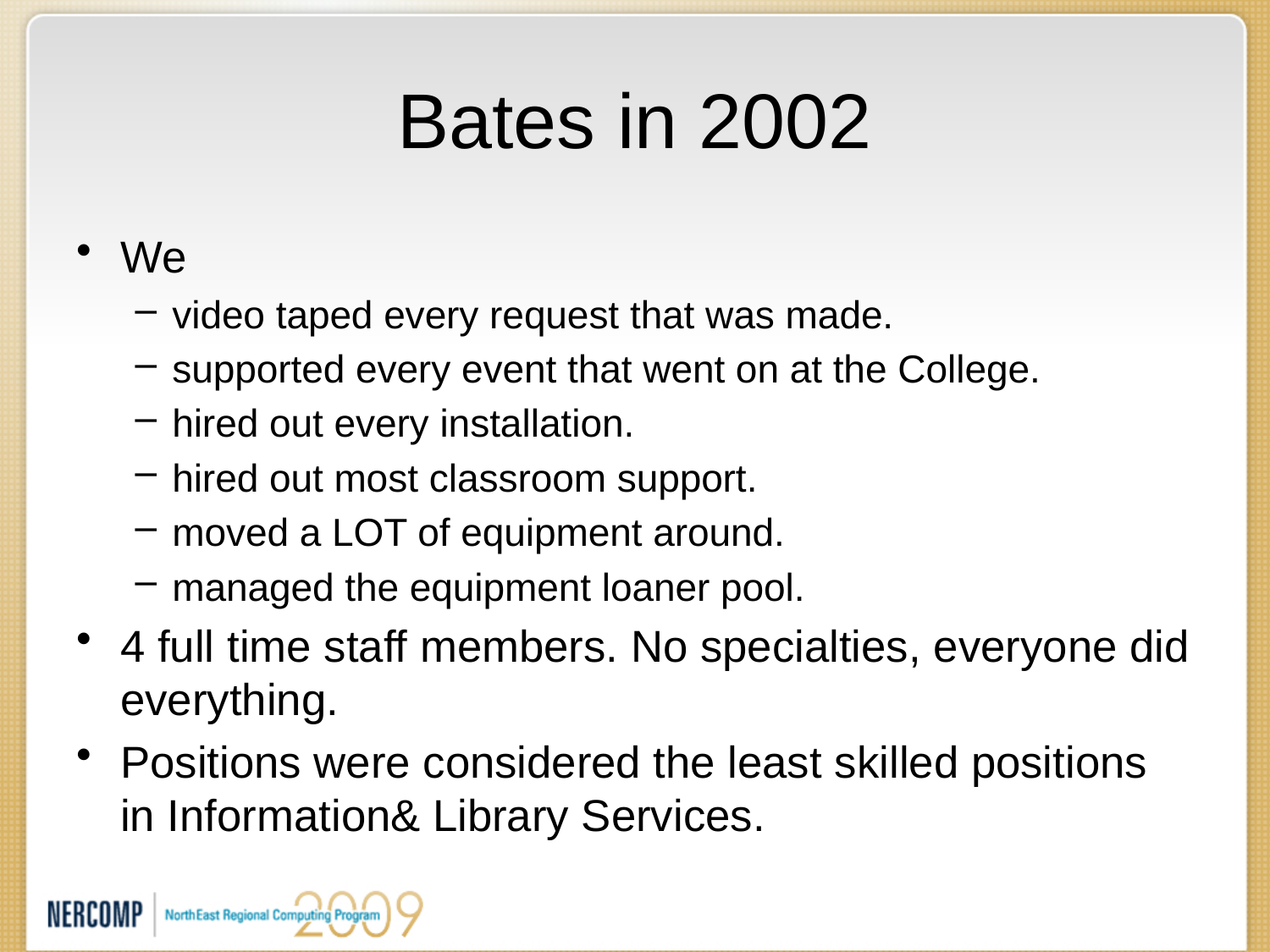

# Bates in 2002
We
video taped every request that was made.
supported every event that went on at the College.
hired out every installation.
hired out most classroom support.
moved a LOT of equipment around.
managed the equipment loaner pool.
4 full time staff members. No specialties, everyone did everything.
Positions were considered the least skilled positions in Information& Library Services.